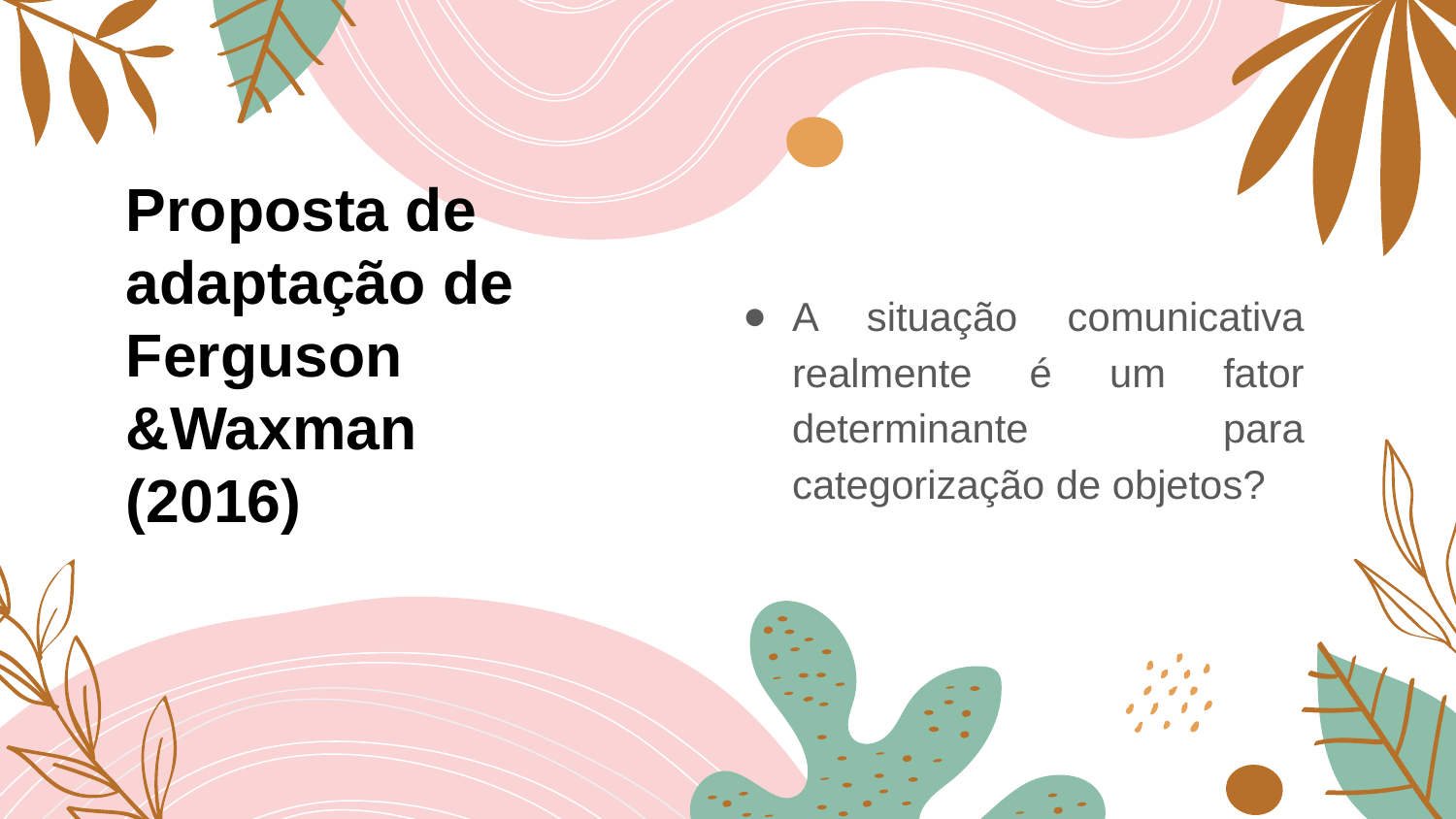

A situação comunicativa realmente é um fator determinante para categorização de objetos?

# Proposta de adaptação de Ferguson &Waxman (2016)